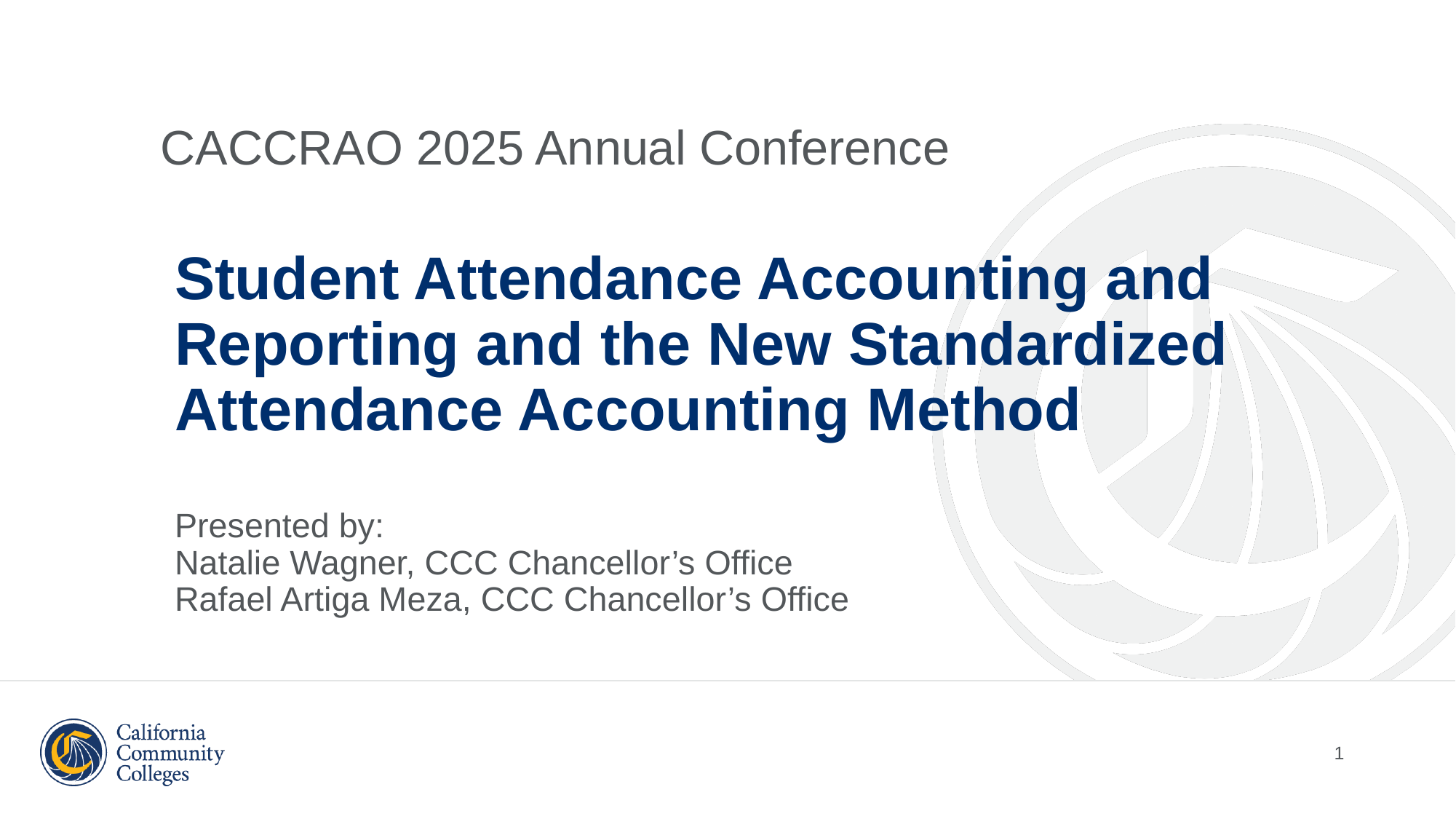

CACCRAO 2025 Annual Conference
# Student Attendance Accounting and Reporting and the New Standardized Attendance Accounting Method Presented by: Natalie Wagner, CCC Chancellor’s Office Rafael Artiga Meza, CCC Chancellor’s Office
1